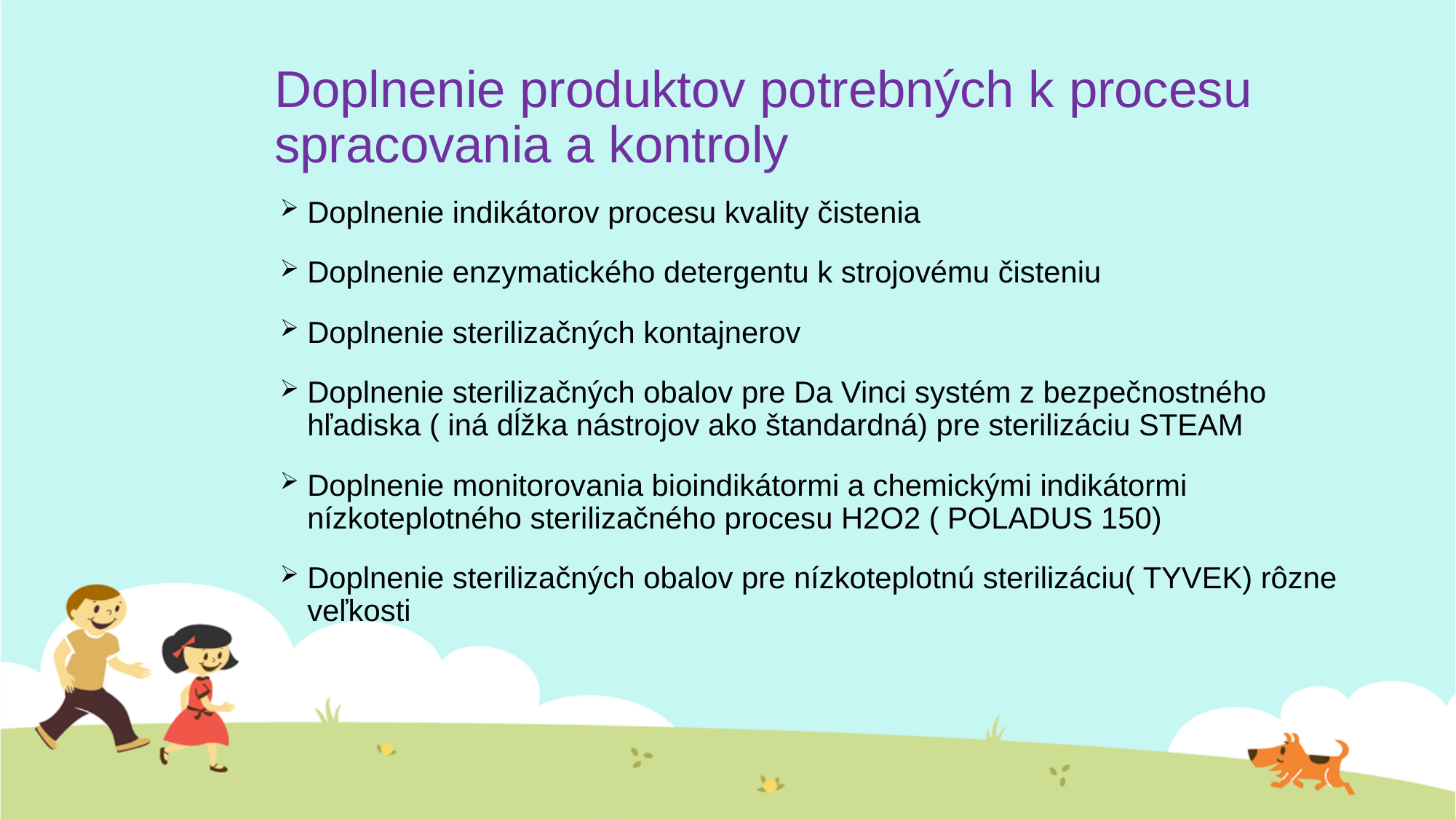

# Doplnenie produktov potrebných k procesu spracovania a kontroly
Doplnenie indikátorov procesu kvality čistenia
Doplnenie enzymatického detergentu k strojovému čisteniu
Doplnenie sterilizačných kontajnerov
Doplnenie sterilizačných obalov pre Da Vinci systém z bezpečnostného hľadiska ( iná dĺžka nástrojov ako štandardná) pre sterilizáciu STEAM
Doplnenie monitorovania bioindikátormi a chemickými indikátormi  nízkoteplotného sterilizačného procesu H2O2 ( POLADUS 150)
Doplnenie sterilizačných obalov pre nízkoteplotnú sterilizáciu( TYVEK) rôzne veľkosti